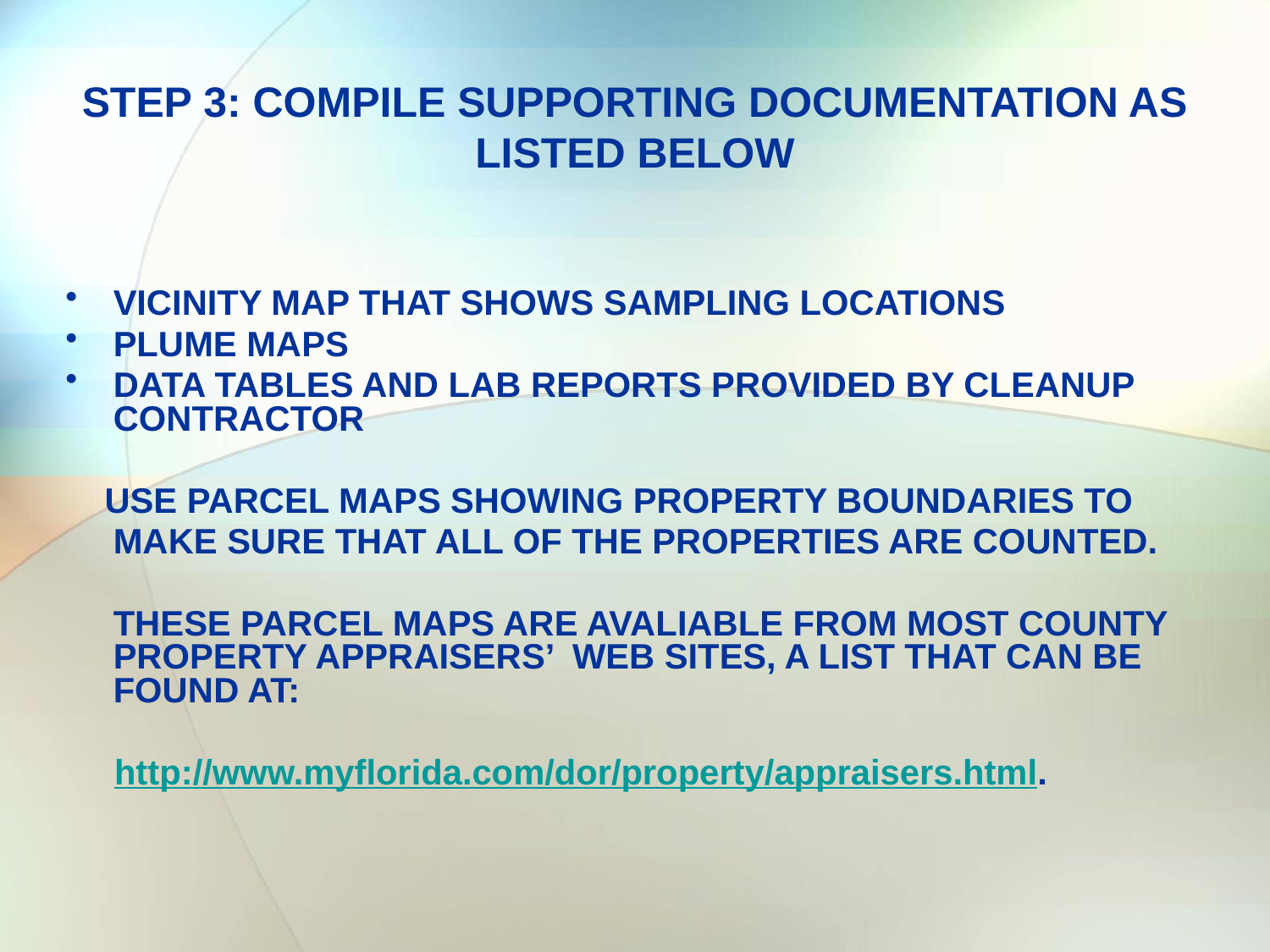

# STEP 3: COMPILE SUPPORTING DOCUMENTATION AS LISTED BELOW

VICINITY MAP THAT SHOWS SAMPLING LOCATIONS
PLUME MAPS
DATA TABLES AND LAB REPORTS PROVIDED BY CLEANUP CONTRACTOR

    USE PARCEL MAPS SHOWING PROPERTY BOUNDARIES TO
	MAKE SURE THAT ALL OF THE PROPERTIES ARE COUNTED.

	THESE PARCEL MAPS ARE AVALIABLE FROM MOST COUNTY PROPERTY APPRAISERS’  WEB SITES, A LIST THAT CAN BE FOUND AT:

     http://www.myflorida.com/dor/property/appraisers.html.